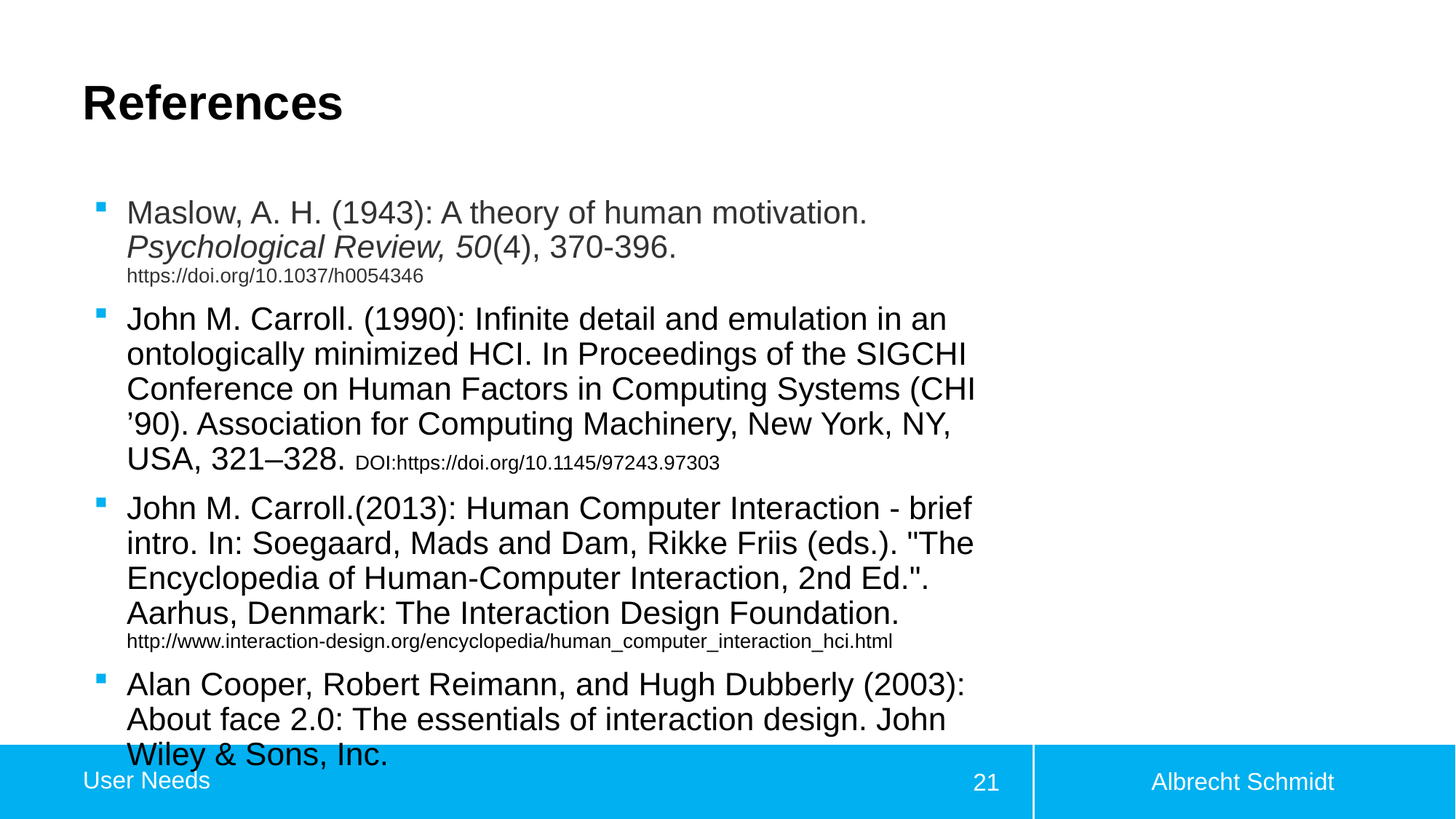

# References

Maslow, A. H. (1943): A theory of human motivation. 
Psychological Review, 50(4), 370-396.
https://doi.org/10.1037/h0054346
John M. Carroll. (1990): Infinite detail and emulation in an ontologically minimized HCI. In Proceedings of the SIGCHI Conference on Human Factors in Computing Systems (CHI ’90). Association for Computing Machinery, New York, NY, USA, 321–328. DOI:https://doi.org/10.1145/97243.97303
John M. Carroll.(2013): Human Computer Interaction - brief intro. In: Soegaard, Mads and Dam, Rikke Friis (eds.). "The Encyclopedia of Human-Computer Interaction, 2nd Ed.". Aarhus, Denmark: The Interaction Design Foundation. http://www.interaction-design.org/encyclopedia/human_computer_interaction_hci.html
Alan Cooper, Robert Reimann, and Hugh Dubberly (2003): About face 2.0: The essentials of interaction design. John Wiley & Sons, Inc.

Albrecht Schmidt
User Needs
21